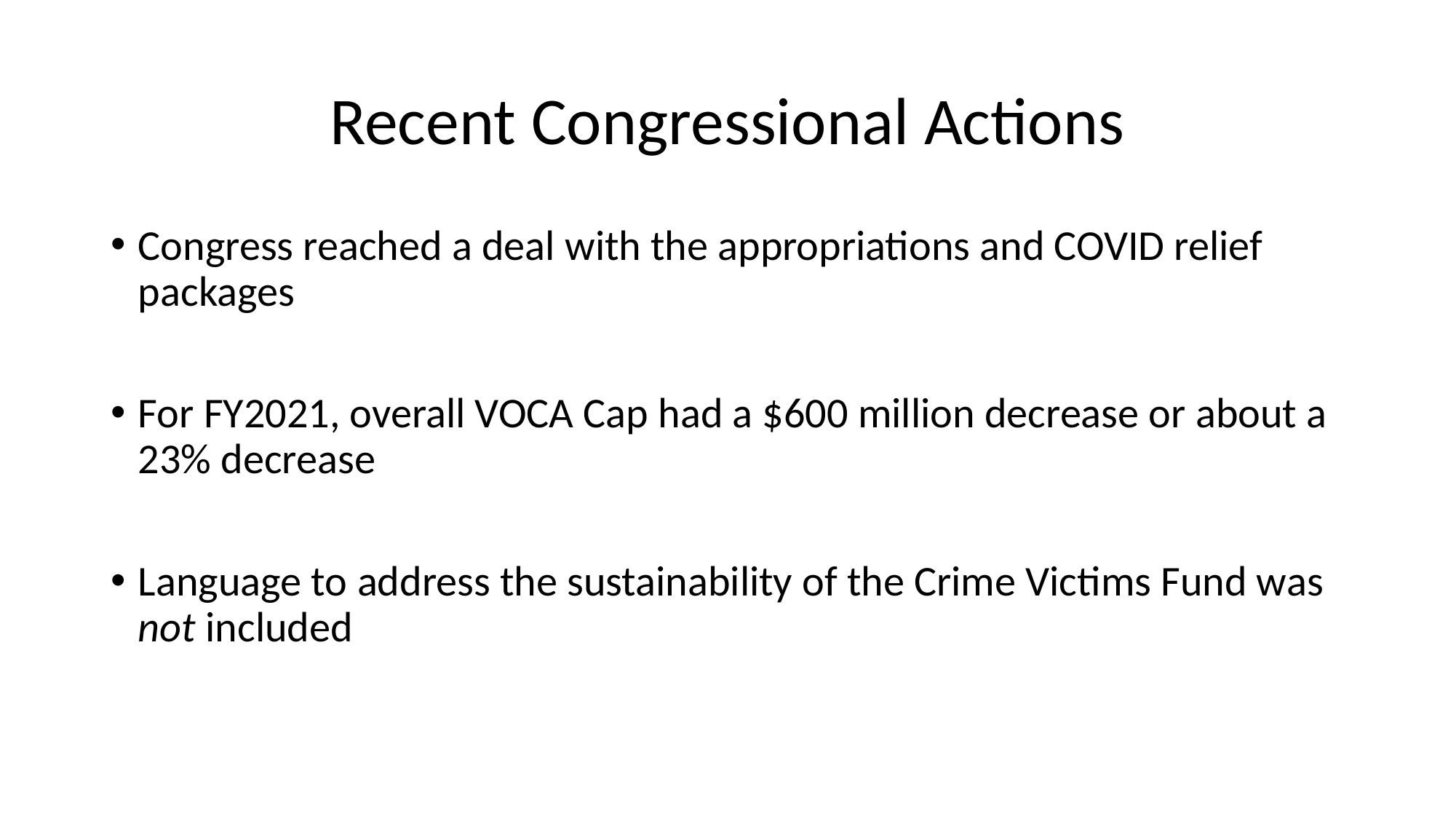

# Recent Congressional Actions
Congress reached a deal with the appropriations and COVID relief packages

For FY2021, overall VOCA Cap had a $600 million decrease or about a 23% decrease

Language to address the sustainability of the Crime Victims Fund was not included